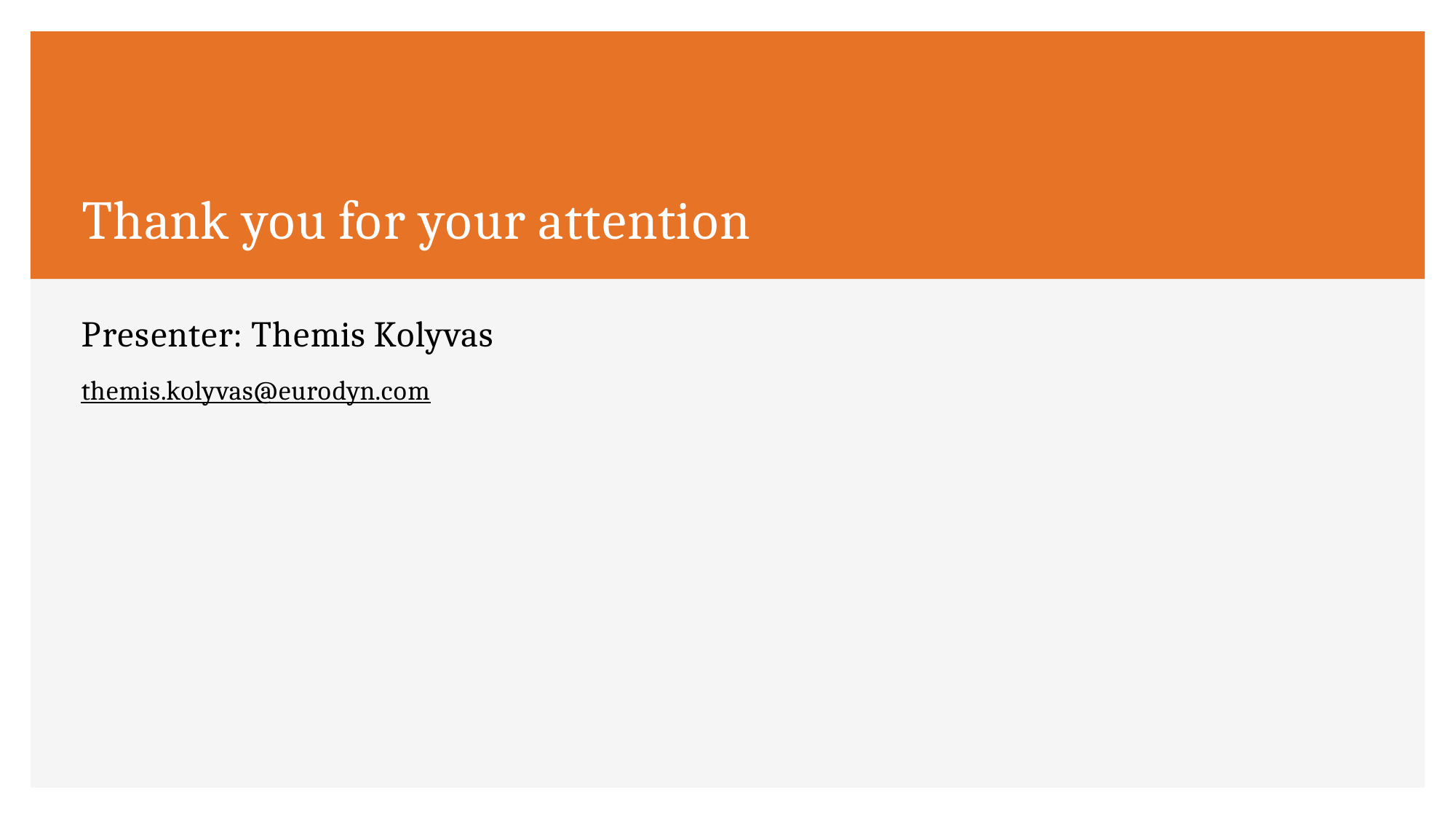

# Thank you for your attention
Presenter: Themis Kolyvas
themis.kolyvas@eurodyn.com